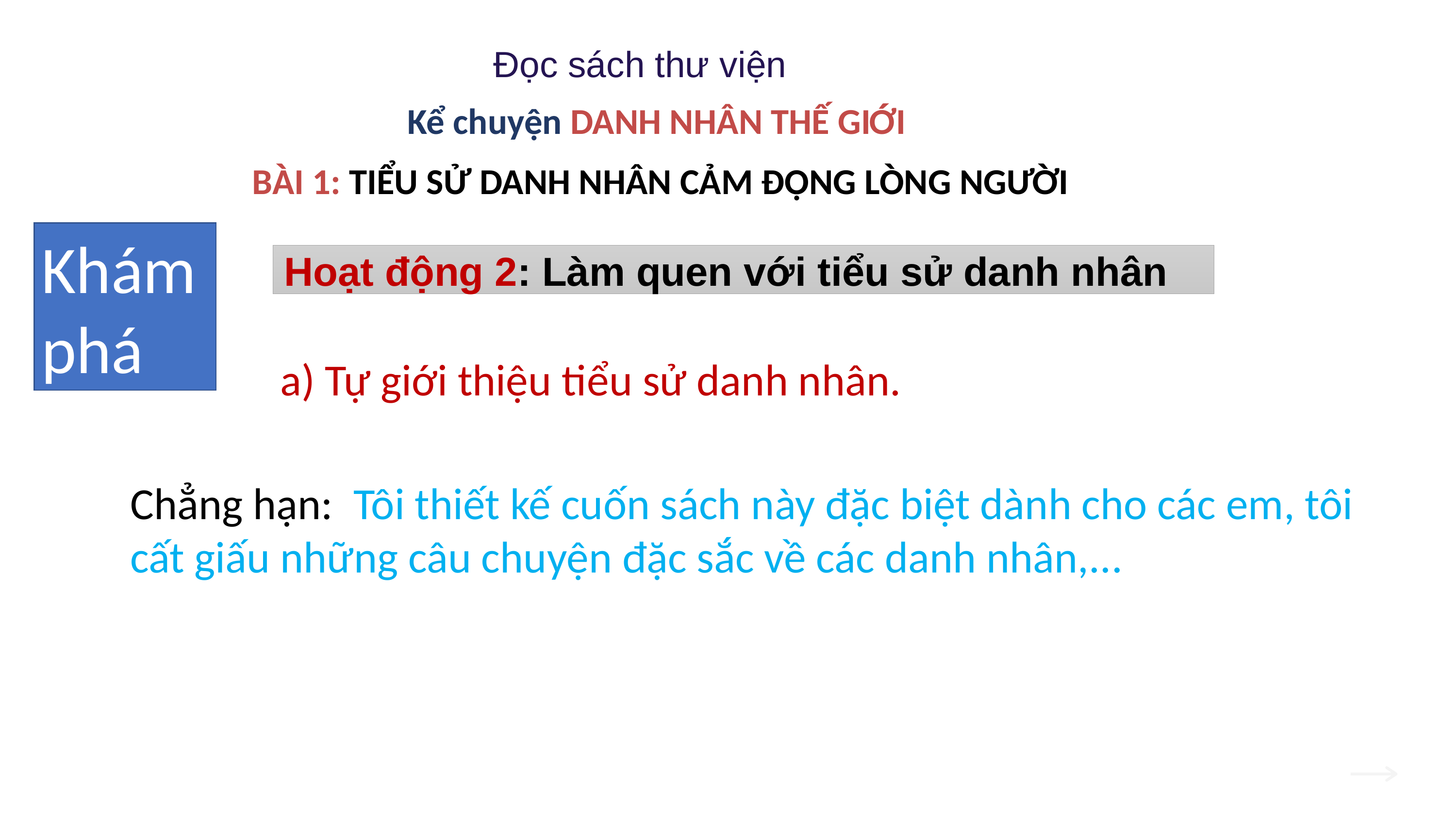

Đọc sách thư viện
Kể chuyện DANH NHÂN THẾ GIỚI
 BÀI 1: TIỂU SỬ DANH NHÂN CẢM ĐỘNG LÒNG NGƯỜI

Khám
phá
 Hoạt động 2: Làm quen với tiểu sử danh nhân
a) Tự giới thiệu tiểu sử danh nhân.
Chẳng hạn:  Tôi thiết kế cuốn sách này đặc biệt dành cho các em, tôi cất giấu những câu chuyện đặc sắc về các danh nhân,...